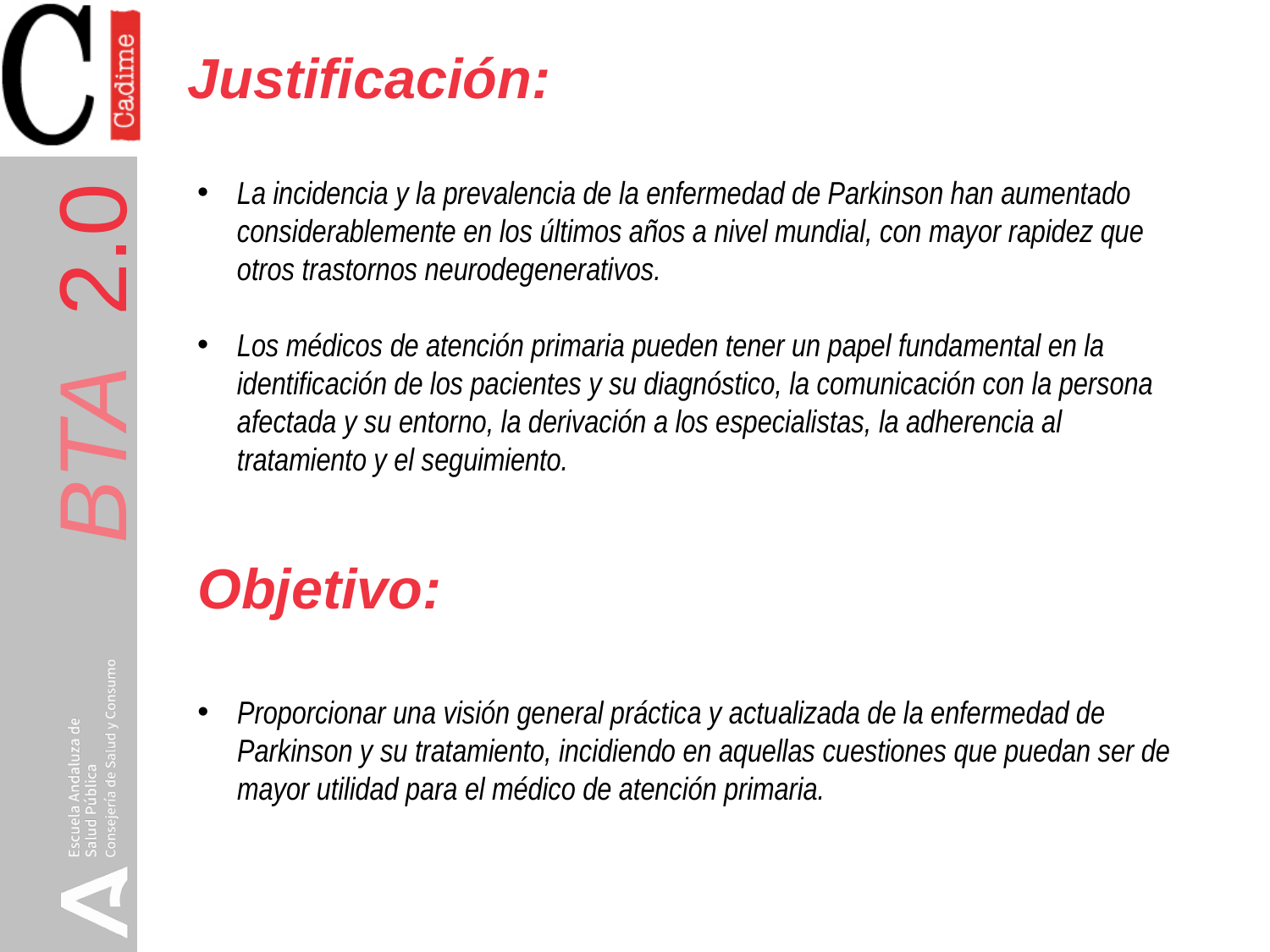

Justificación:
La incidencia y la prevalencia de la enfermedad de Parkinson han aumentado considerablemente en los últimos años a nivel mundial, con mayor rapidez que otros trastornos neurodegenerativos.

Los médicos de atención primaria pueden tener un papel fundamental en la identificación de los pacientes y su diagnóstico, la comunicación con la persona afectada y su entorno, la derivación a los especialistas, la adherencia al tratamiento y el seguimiento.
Objetivo:

Proporcionar una visión general práctica y actualizada de la enfermedad de Parkinson y su tratamiento, incidiendo en aquellas cuestiones que puedan ser de mayor utilidad para el médico de atención primaria.